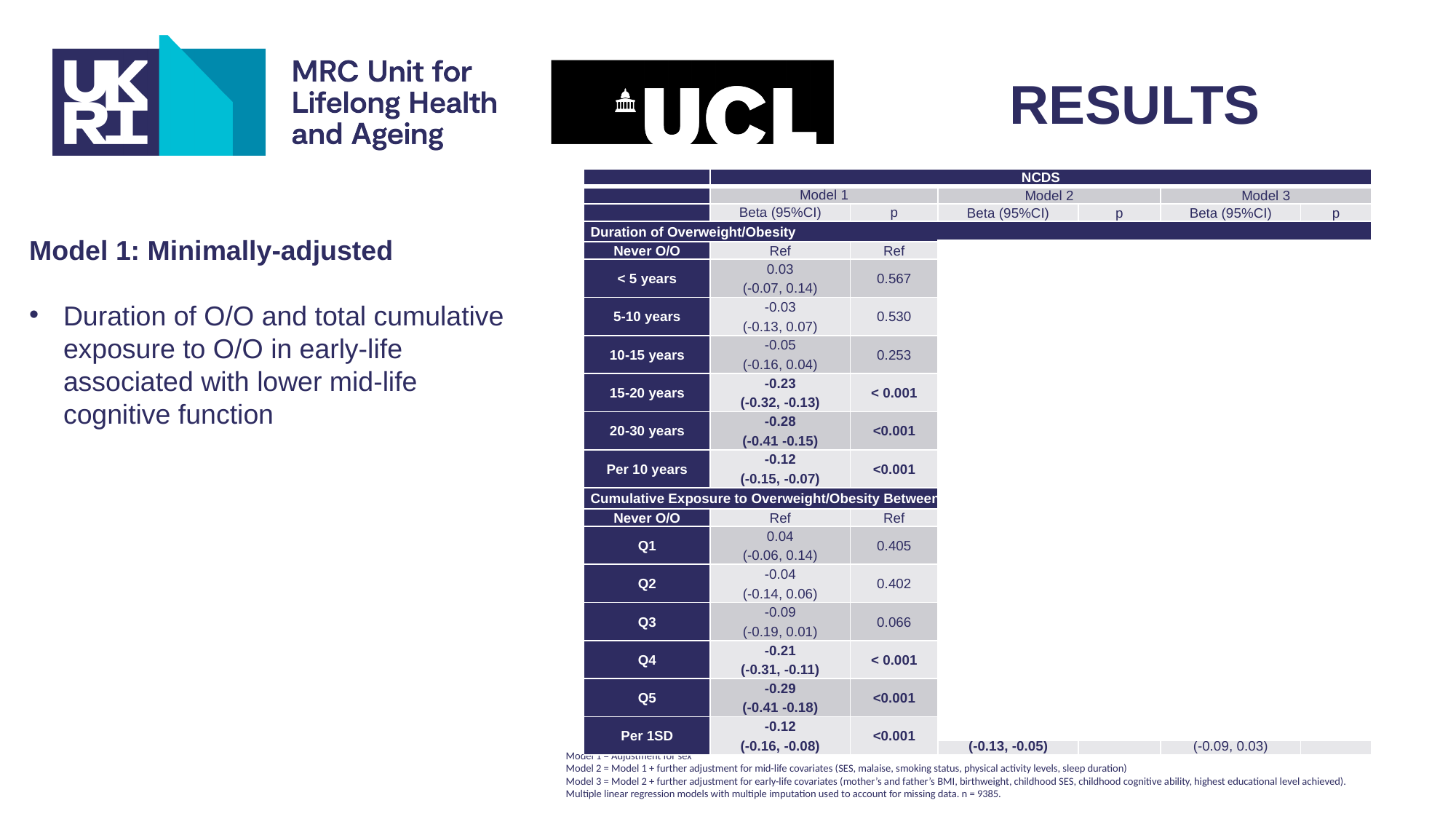

RESULTS
|  | NCDS |  |  |  |  |  |
| --- | --- | --- | --- | --- | --- | --- |
|  | Model 1 |  | Model 2 |  | Model 3 |  |
|  | Beta (95%CI) | p | Beta (95%CI) | p | Beta (95%CI) | p |
| Duration of Overweight/Obesity |  |  |  |  |  |  |
| Never O/O | Ref | Ref | Ref | Ref | Ref | Ref |
| < 5 years | 0.03 (-0.07, 0.14) | 0.567 | 0.03 (-0.07, 0.13) | 0.578 | 0.03 (-0.08, 0.14) | 0.622 |
| 5-10 years | -0.03 (-0.13, 0.07) | 0.530 | -0.04 (-0.13, 0.06) | 0.422 | 0.02 (-0.09, 0.13) | 0.744 |
| 10-15 years | -0.05 (-0.16, 0.04) | 0.253 | -0.02 (-0.11, 0.07) | 0.610 | 0.01 (-0.10, 0.12) | 0.844 |
| 15-20 years | -0.23 (-0.32, -0.13) | < 0.001 | -0.16 (-0.25, -0.07) | <0.001 | -0.06 (-0.18, 0.06) | 0.308 |
| 20-30 years | -0.28 (-0.41 -0.15) | <0.001 | -0.22 (-0.35, -0.10) | 0.001 | 0.00 (-0.18, 0.19) | 0.963 |
| Per 10 years | -0.12 (-0.15, -0.07) | <0.001 | -0.09 (-0.12, -0.04) | <0.001 | -0.03 (-0.09, 0.02) | 0.308 |
| Cumulative Exposure to Overweight/Obesity Between Ages 10 - 40 |  |  |  |  |  |  |
| Never O/O | Ref | Ref | Ref | Ref | Ref | Ref |
| Q1 | 0.04 (-0.06, 0.14) | 0.405 | 0.03 (-0.06, 0.13) | 0.468 | 0.03 (-0.07, 0.12) | 0.595 |
| Q2 | -0.04 (-0.14, 0.06) | 0.402 | -0.04 (-0.13, 0.06) | 0.435 | 0.00 (-0.10, 0.10) | 0.988 |
| Q3 | -0.09 (-0.19, 0.01) | 0.066 | -0.06 (-0.15, 0.03) | 0.216 | 0.01 (-0.10, 0.11) | 0.859 |
| Q4 | -0.21 (-0.31, -0.11) | < 0.001 | -0.15 (-0.25, -0.06) | 0.002 | -0.05 (-0.17, 0.06) | 0.365 |
| Q5 | -0.29 (-0.41 -0.18) | <0.001 | -0.23 (-0.34, -0.11) | <0.001 | -0.07 (-0.23, 0.10) | 0.427 |
| Per 1SD | -0.12 (-0.16, -0.08) | <0.001 | -0.09 (-0.13, -0.05) | <0.001 | -0.03 (-0.09, 0.03) | 0.305 |
Model 1: Minimally-adjusted

Duration of O/O and total cumulative exposure to O/O in early-life associated with lower mid-life cognitive function

Model 2: Adjustment for mid-life covariates

Attenuation of effect sizes but patterns broadly maintained

Model 3: Adjustment for early-life covariates

All effects attenuated to null

Model 1 = Adjustment for sex
Model 2 = Model 1 + further adjustment for mid-life covariates (SES, malaise, smoking status, physical activity levels, sleep duration)
Model 3 = Model 2 + further adjustment for early-life covariates (mother’s and father’s BMI, birthweight, childhood SES, childhood cognitive ability, highest educational level achieved).
Multiple linear regression models with multiple imputation used to account for missing data. n = 9385.